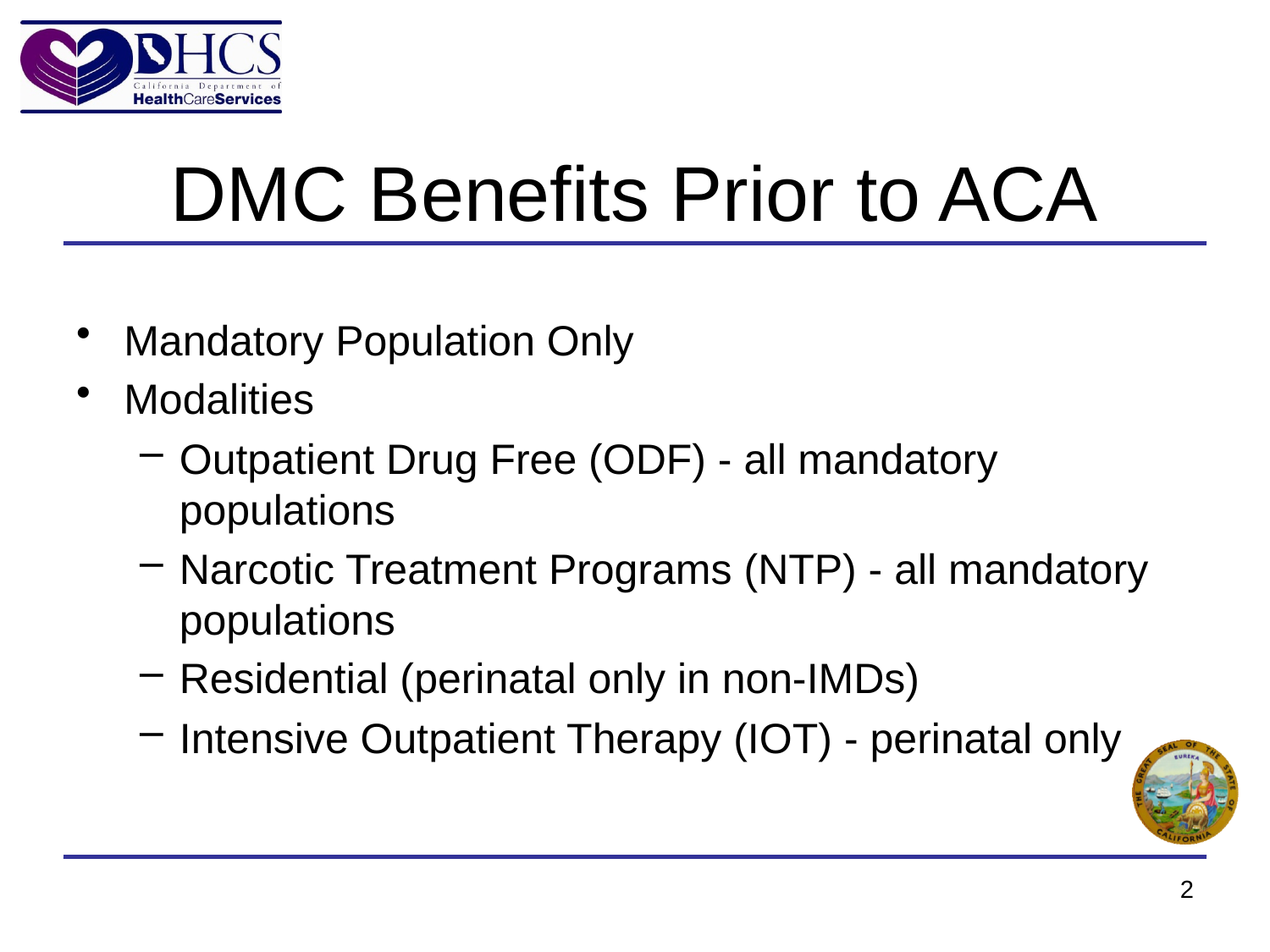

# DMC Benefits Prior to ACA
Mandatory Population Only
Modalities
Outpatient Drug Free (ODF) - all mandatory populations
Narcotic Treatment Programs (NTP) - all mandatory populations
Residential (perinatal only in non-IMDs)
Intensive Outpatient Therapy (IOT) - perinatal only
2